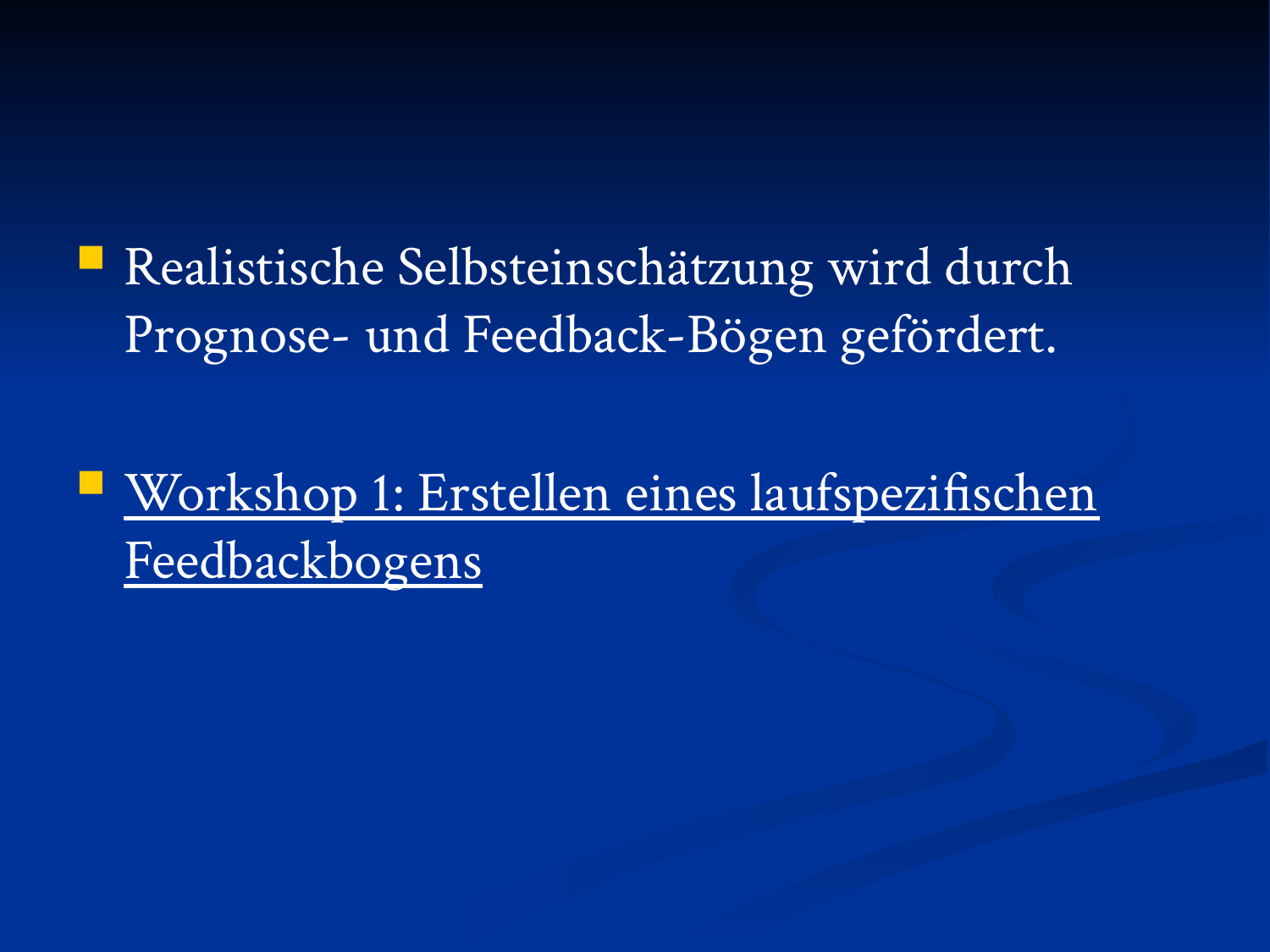

#
Realistische Selbsteinschätzung wird durch Prognose- und Feedback-Bögen gefördert.

Workshop 1: Erstellen eines laufspezifischen Feedbackbogens